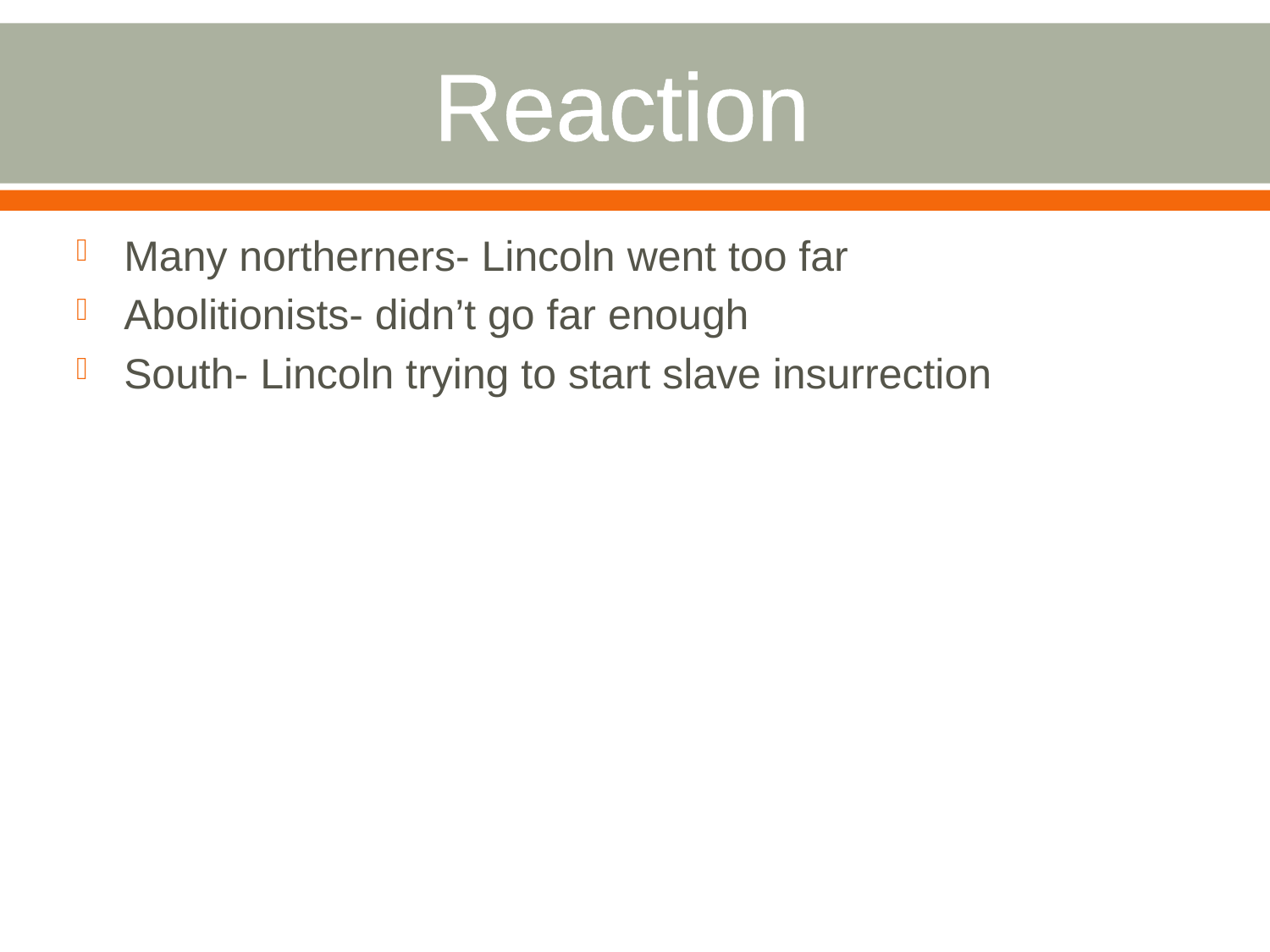

# Reaction
Many northerners- Lincoln went too far
Abolitionists- didn’t go far enough
South- Lincoln trying to start slave insurrection